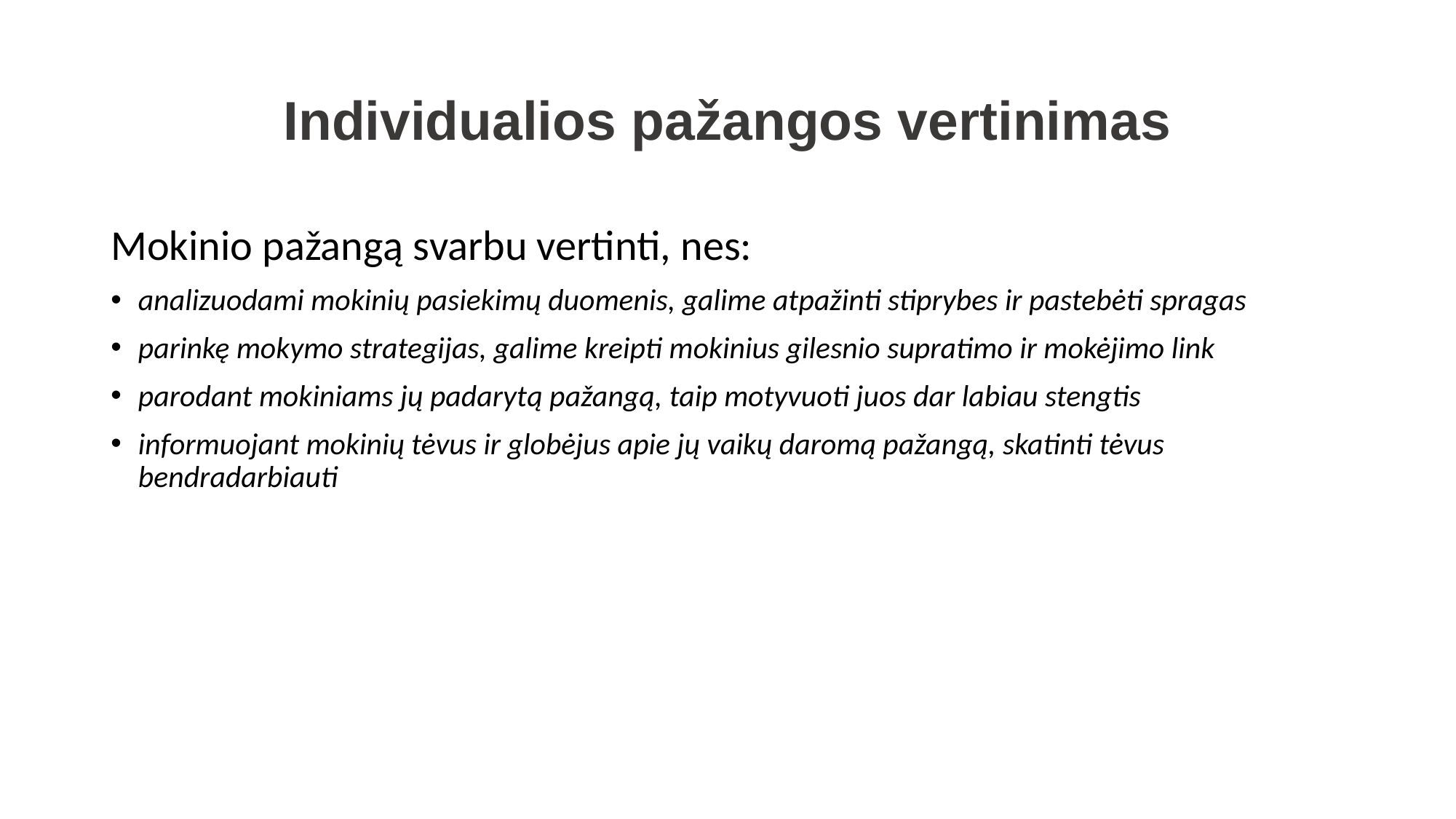

# Individualios pažangos vertinimas
Mokinio pažangą svarbu vertinti, nes:
analizuodami mokinių pasiekimų duomenis, galime atpažinti stiprybes ir pastebėti spragas
parinkę mokymo strategijas, galime kreipti mokinius gilesnio supratimo ir mokėjimo link
parodant mokiniams jų padarytą pažangą, taip motyvuoti juos dar labiau stengtis
informuojant mokinių tėvus ir globėjus apie jų vaikų daromą pažangą, skatinti tėvus bendradarbiauti